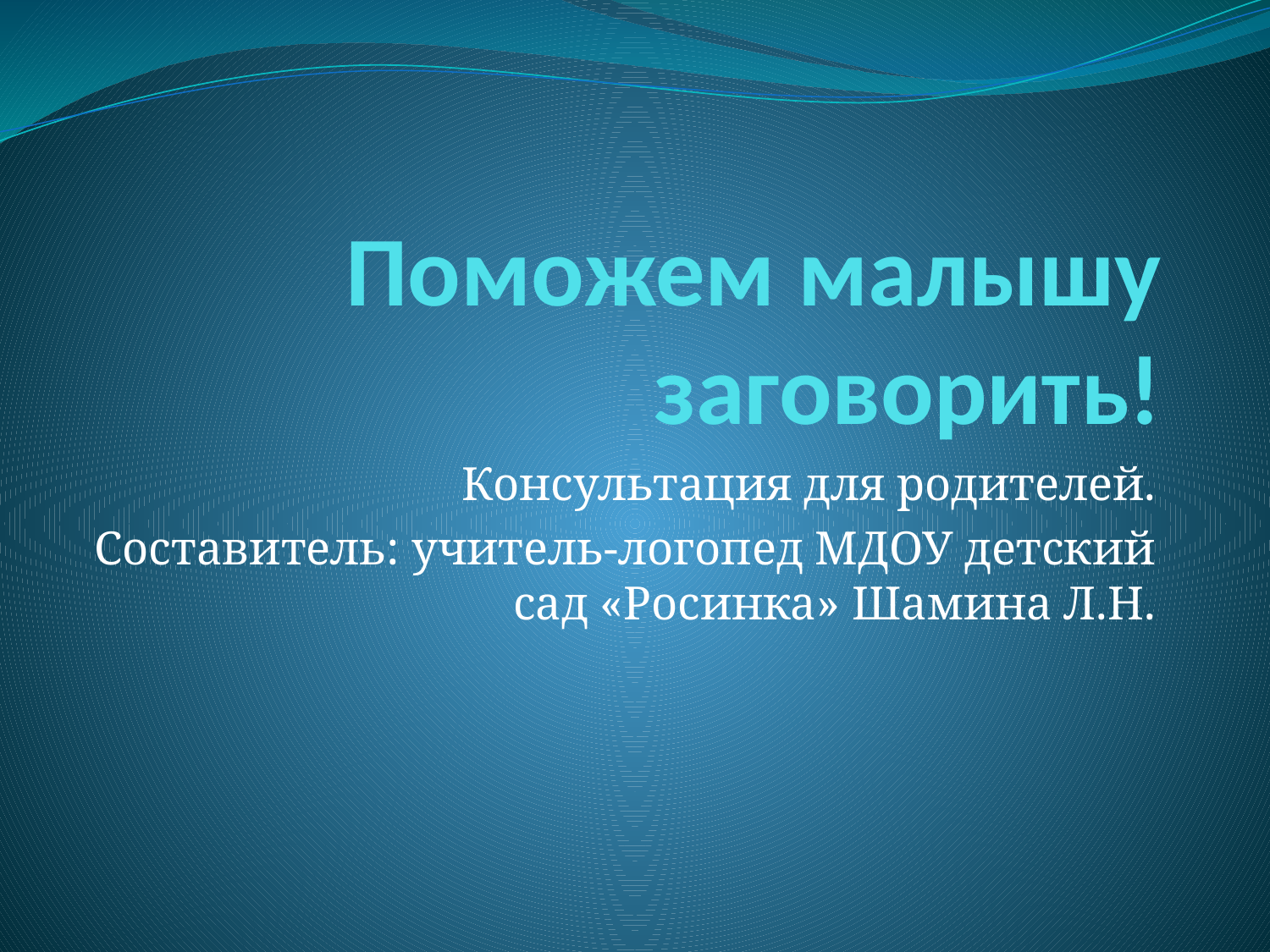

# Поможем малышу заговорить!
Консультация для родителей.
Составитель: учитель-логопед МДОУ детский сад «Росинка» Шамина Л.Н.